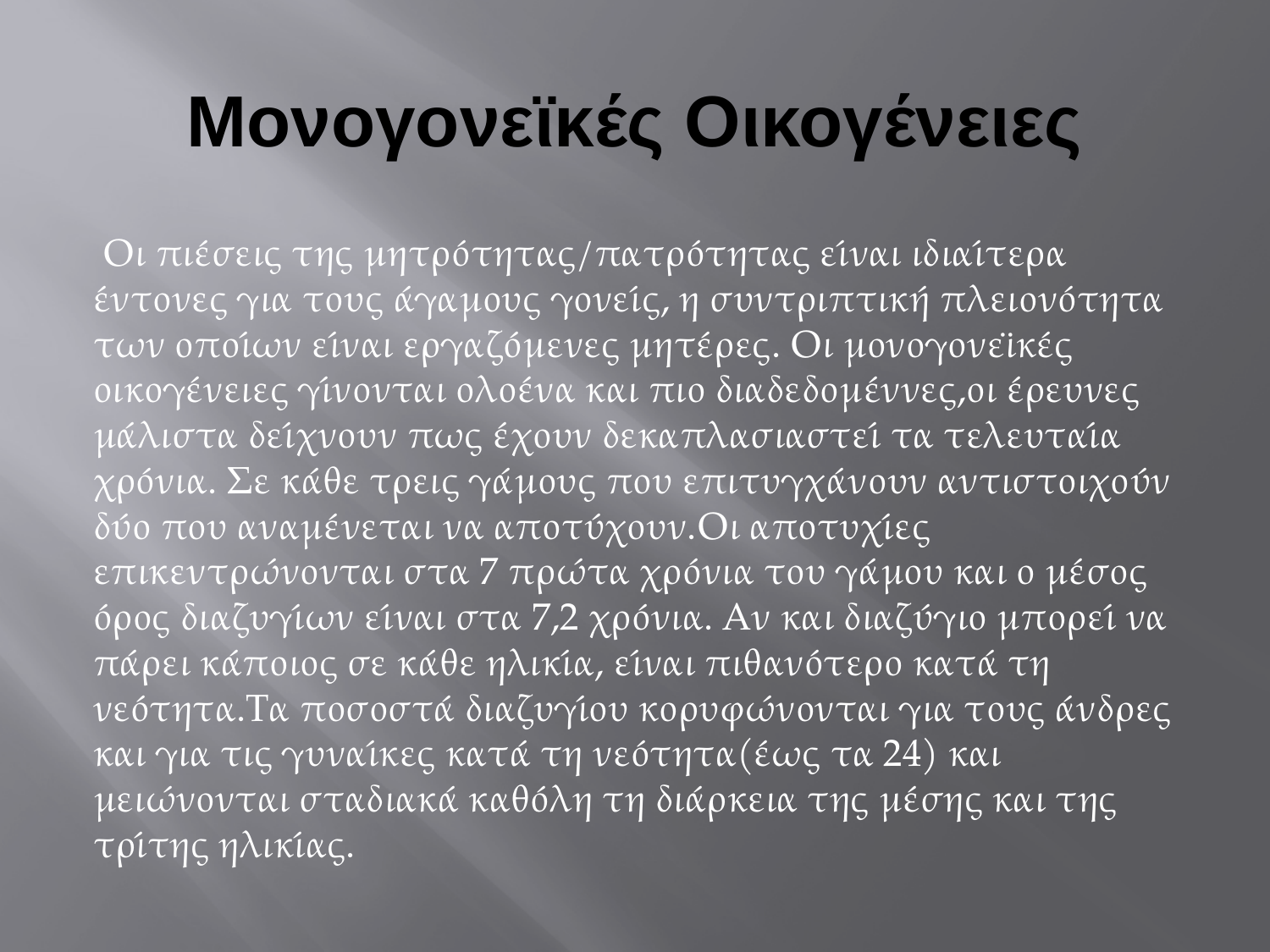

# Μονογονεϊκές Οικογένειες
 Οι πιέσεις της μητρότητας/πατρότητας είναι ιδιαίτερα έντονες για τους άγαμους γονείς, η συντριπτική πλειονότητα των οποίων είναι εργαζόμενες μητέρες. Οι μονογονεϊκές οικογένειες γίνονται ολοένα και πιο διαδεδομέννες,οι έρευνες μάλιστα δείχνουν πως έχουν δεκαπλασιαστεί τα τελευταία χρόνια. Σε κάθε τρεις γάμους που επιτυγχάνουν αντιστοιχούν δύο που αναμένεται να αποτύχουν.Οι αποτυχίες επικεντρώνονται στα 7 πρώτα χρόνια του γάμου και ο μέσος όρος διαζυγίων είναι στα 7,2 χρόνια. Αν και διαζύγιο μπορεί να πάρει κάποιος σε κάθε ηλικία, είναι πιθανότερο κατά τη νεότητα.Τα ποσοστά διαζυγίου κορυφώνονται για τους άνδρες και για τις γυναίκες κατά τη νεότητα(έως τα 24) και μειώνονται σταδιακά καθόλη τη διάρκεια της μέσης και της τρίτης ηλικίας.